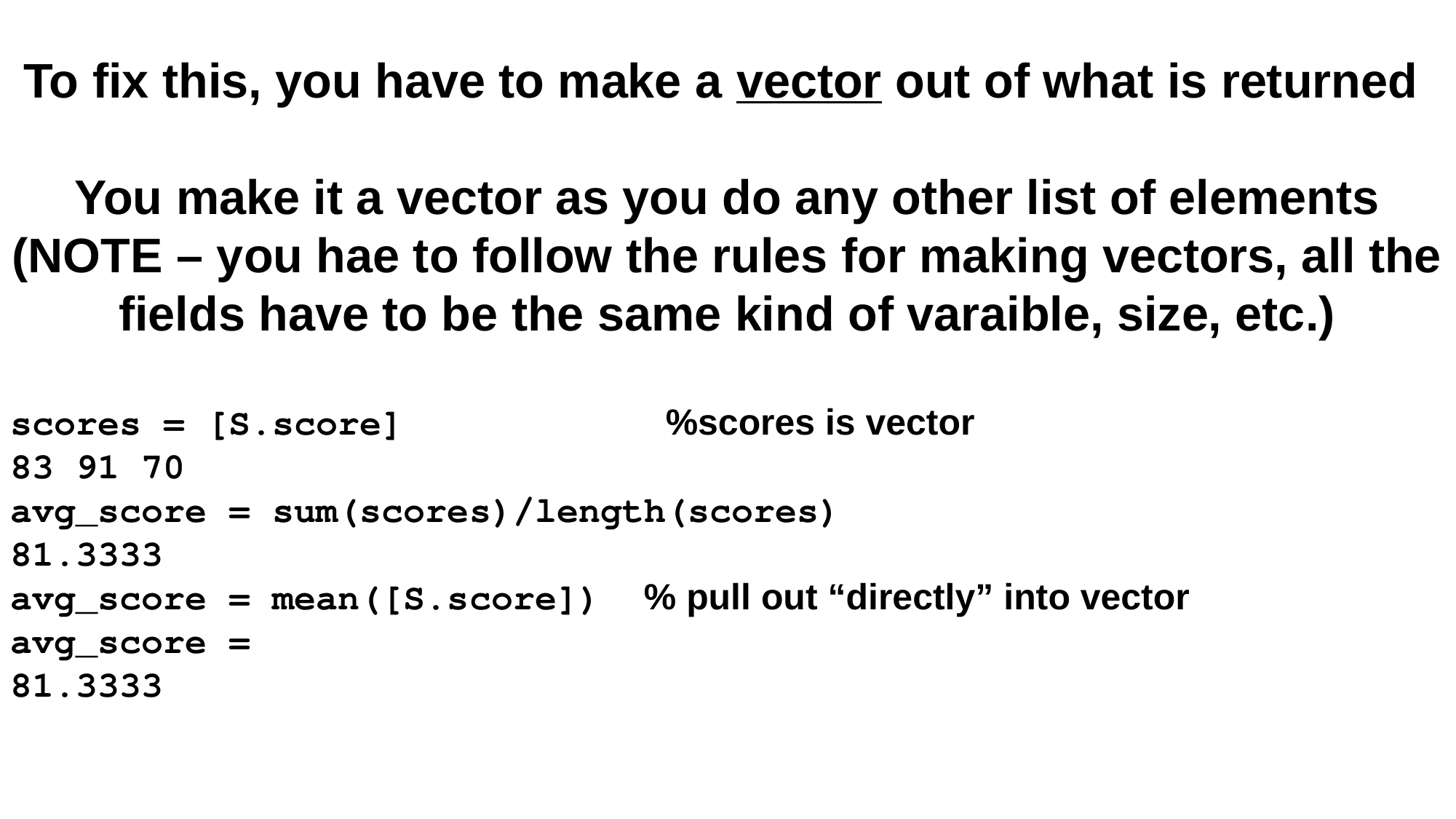

To fix this, you have to make a vector out of what is returned

You make it a vector as you do any other list of elements
(NOTE – you hae to follow the rules for making vectors, all the fields have to be the same kind of varaible, size, etc.)

scores = [S.score]			%scores is vector
83 91 70
avg_score = sum(scores)/length(scores)
81.3333
avg_score = mean([S.score])  % pull out “directly” into vector
avg_score =
81.3333